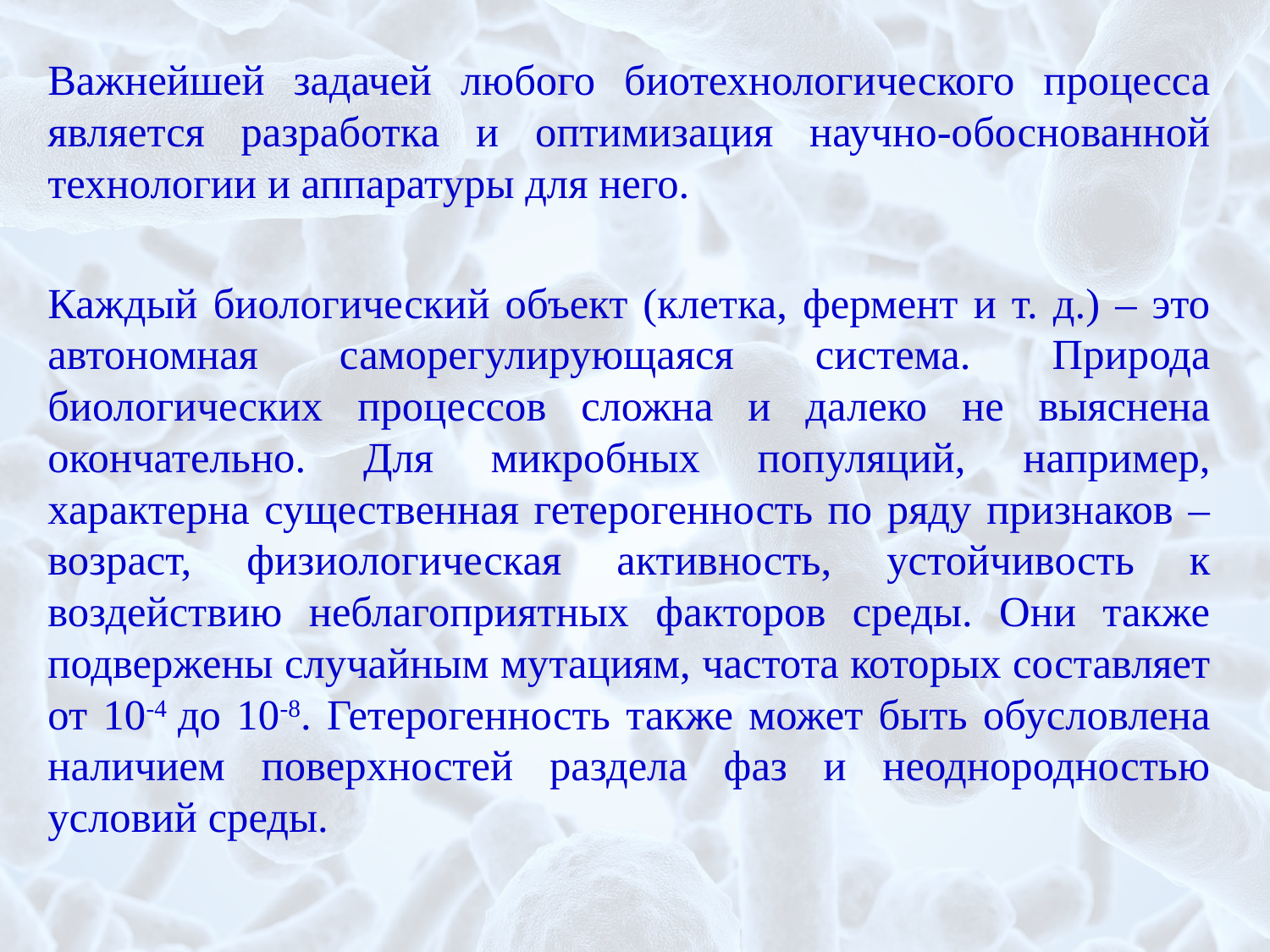

Важнейшей задачей любого биотехнологического процесса является разработка и оптимизация научно-обоснованной технологии и аппаратуры для него.

Каждый биологический объект (клетка, фермент и т. д.) – это автономная саморегулирующаяся система. Природа биологических процессов сложна и далеко не выяснена окончательно. Для микробных популяций, например, характерна существенная гетерогенность по ряду признаков – возраст, физиологическая активность, устойчивость к воздействию неблагоприятных факторов среды. Они также подвержены случайным мутациям, частота которых составляет от 10-4 до 10-8. Гетерогенность также может быть обусловлена наличием поверхностей раздела фаз и неоднородностью условий среды.